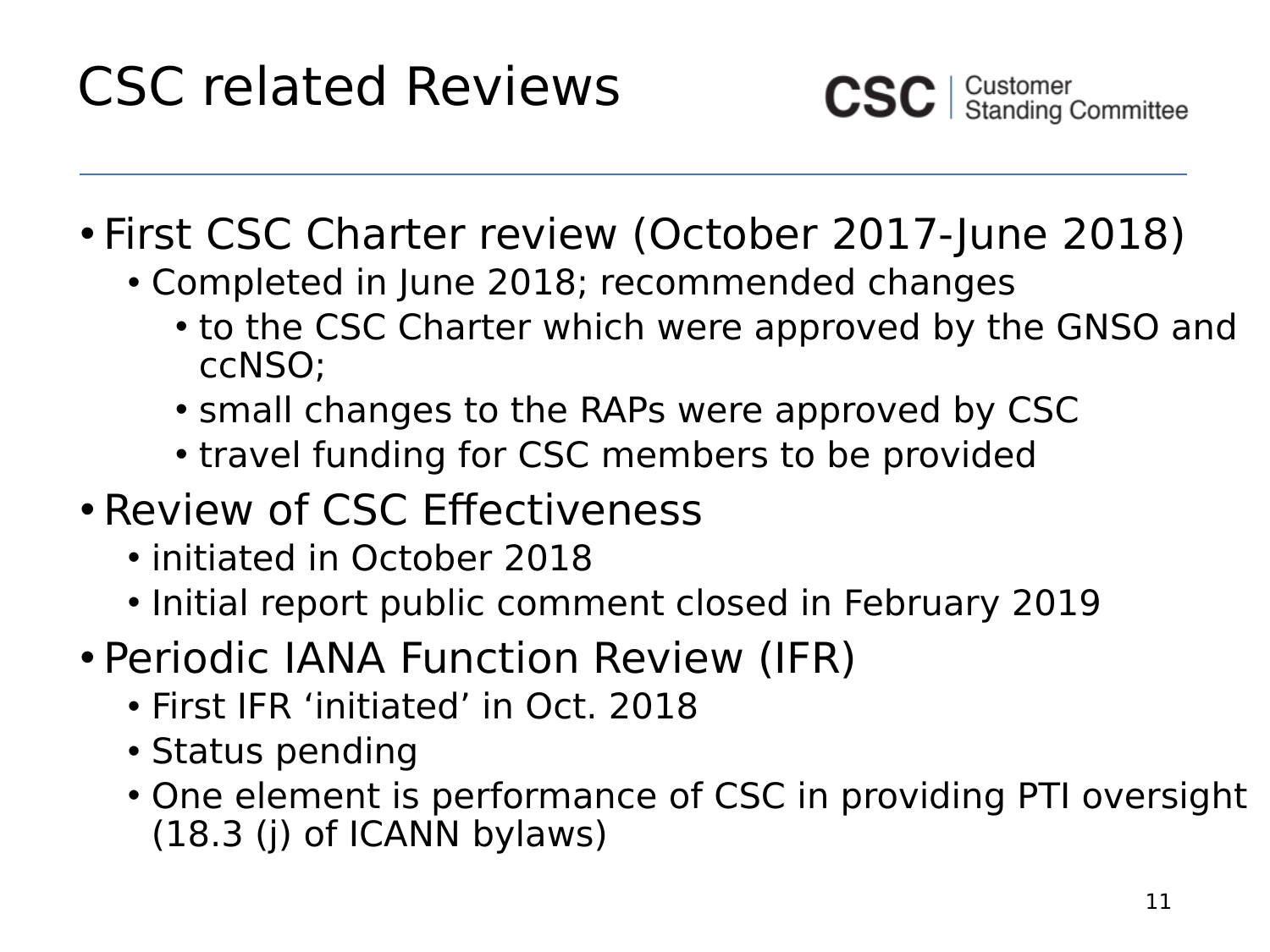

# CSC related Reviews
First CSC Charter review (October 2017-June 2018)
Completed in June 2018; recommended changes
to the CSC Charter which were approved by the GNSO and ccNSO;
small changes to the RAPs were approved by CSC
travel funding for CSC members to be provided
Review of CSC Effectiveness
initiated in October 2018
Initial report public comment closed in February 2019
Periodic IANA Function Review (IFR)
First IFR ‘initiated’ in Oct. 2018
Status pending
One element is performance of CSC in providing PTI oversight (18.3 (j) of ICANN bylaws)